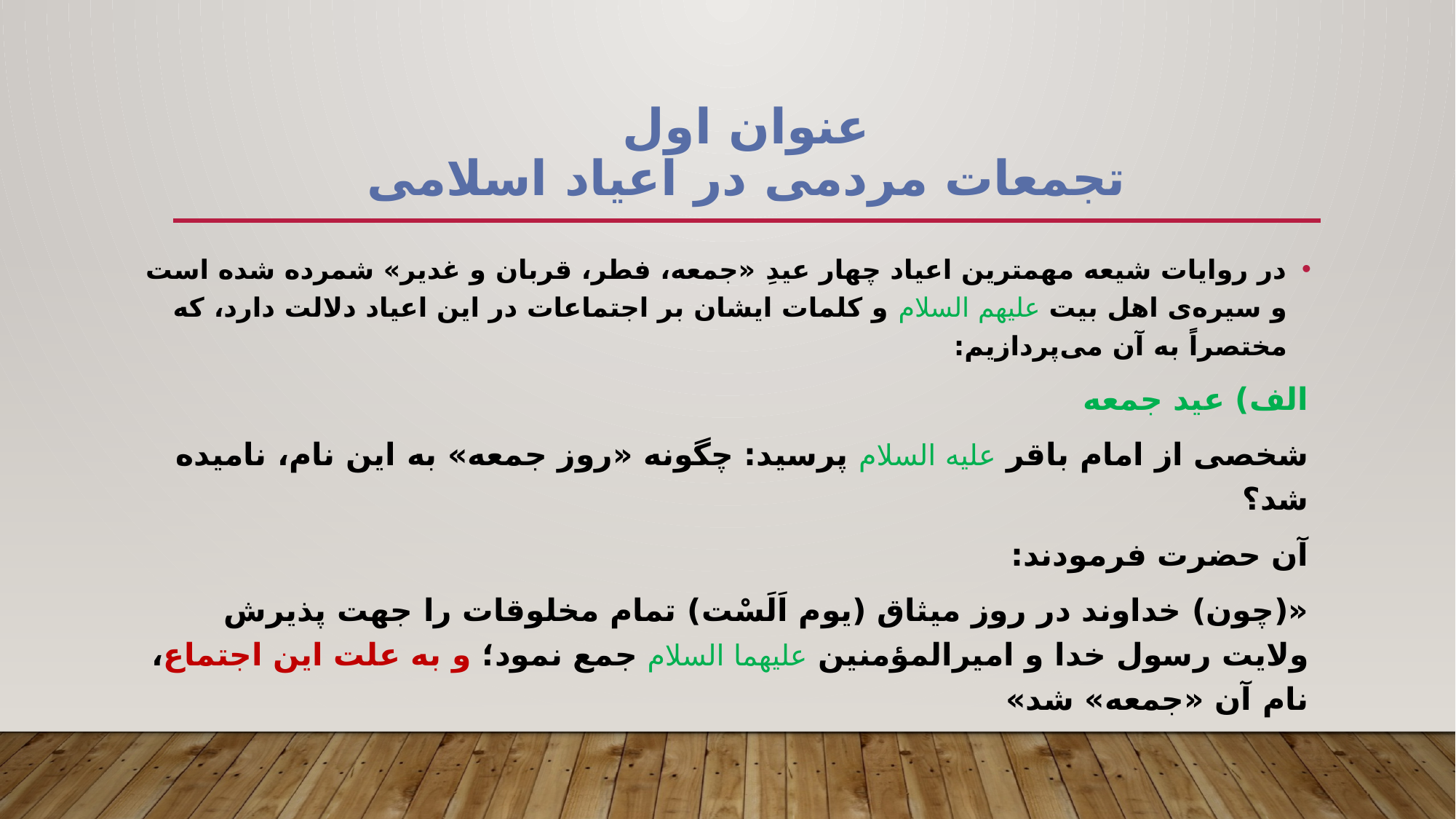

# عنوان اول تجمعات مردمی در اعیاد اسلامی
در روایات شیعه مهمترین اعیاد چهار عیدِ «جمعه، فطر، قربان و غدیر» شمرده شده است و سیره‌ی اهل بیت علیهم السلام و کلمات ایشان بر اجتماعات در این اعیاد دلالت دارد، که مختصراً به آن می‌پردازیم:
الف) عید جمعه
شخصی از امام باقر علیه السلام پرسید: چگونه «روز جمعه» به این نام، نامیده شد؟
آن حضرت فرمودند:
«(چون) خداوند در روز میثاق (یوم اَلَسْت) تمام مخلوقات را جهت پذیرش ولایت رسول خدا و امیرالمؤمنین علیهما السلام جمع نمود؛ و به علت این اجتماع، نام آن «جمعه» شد»